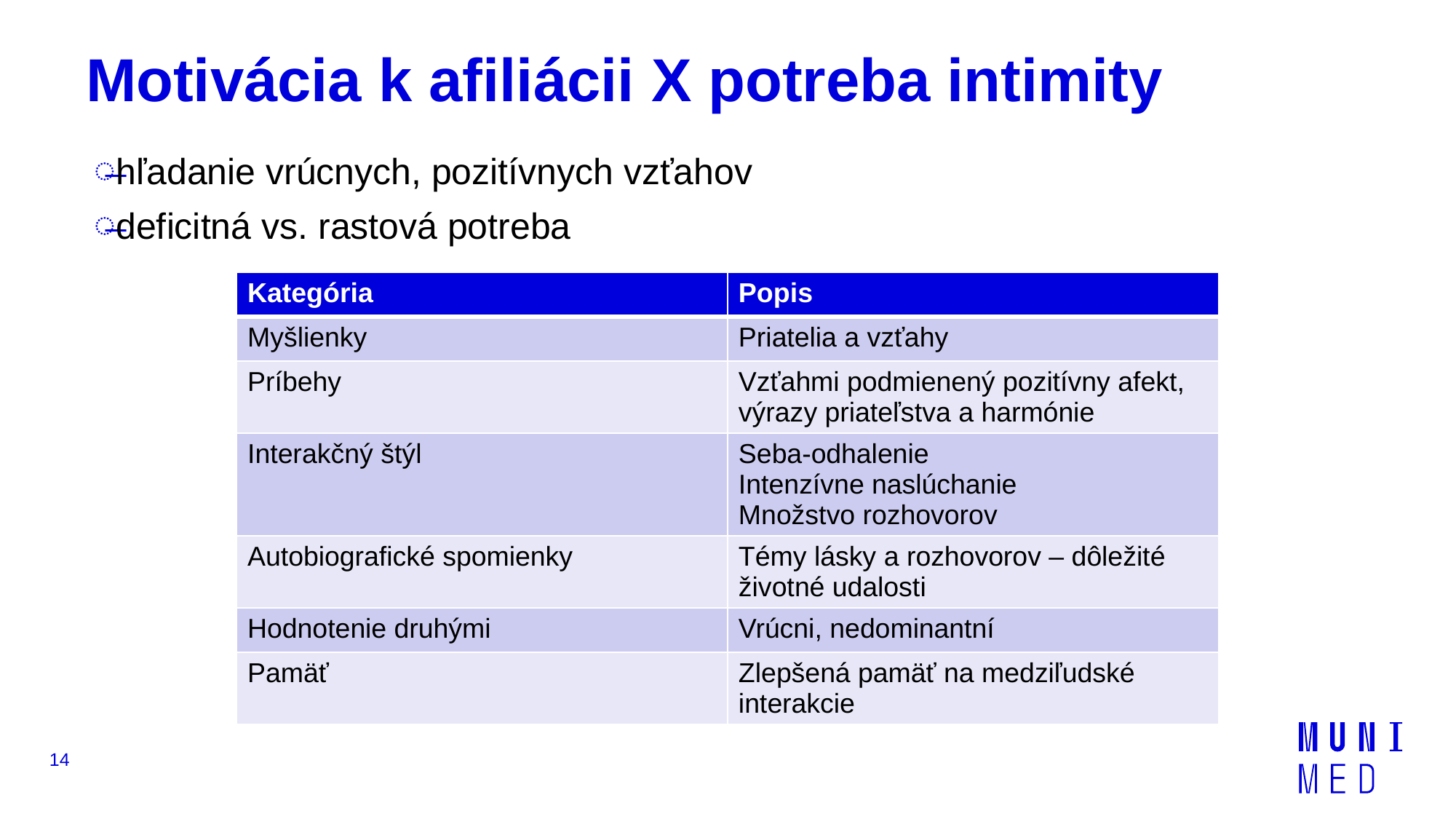

# Motivácia k afiliácii X potreba intimity
hľadanie vrúcnych, pozitívnych vzťahov
deficitná vs. rastová potreba

| Kategória | Popis |
| --- | --- |
| Myšlienky | Priatelia a vzťahy |
| Príbehy | Vzťahmi podmienený pozitívny afekt, výrazy priateľstva a harmónie |
| Interakčný štýl | Seba-odhalenie Intenzívne naslúchanie Množstvo rozhovorov |
| Autobiografické spomienky | Témy lásky a rozhovorov – dôležité životné udalosti |
| Hodnotenie druhými | Vrúcni, nedominantní |
| Pamäť | Zlepšená pamäť na medziľudské interakcie |
14